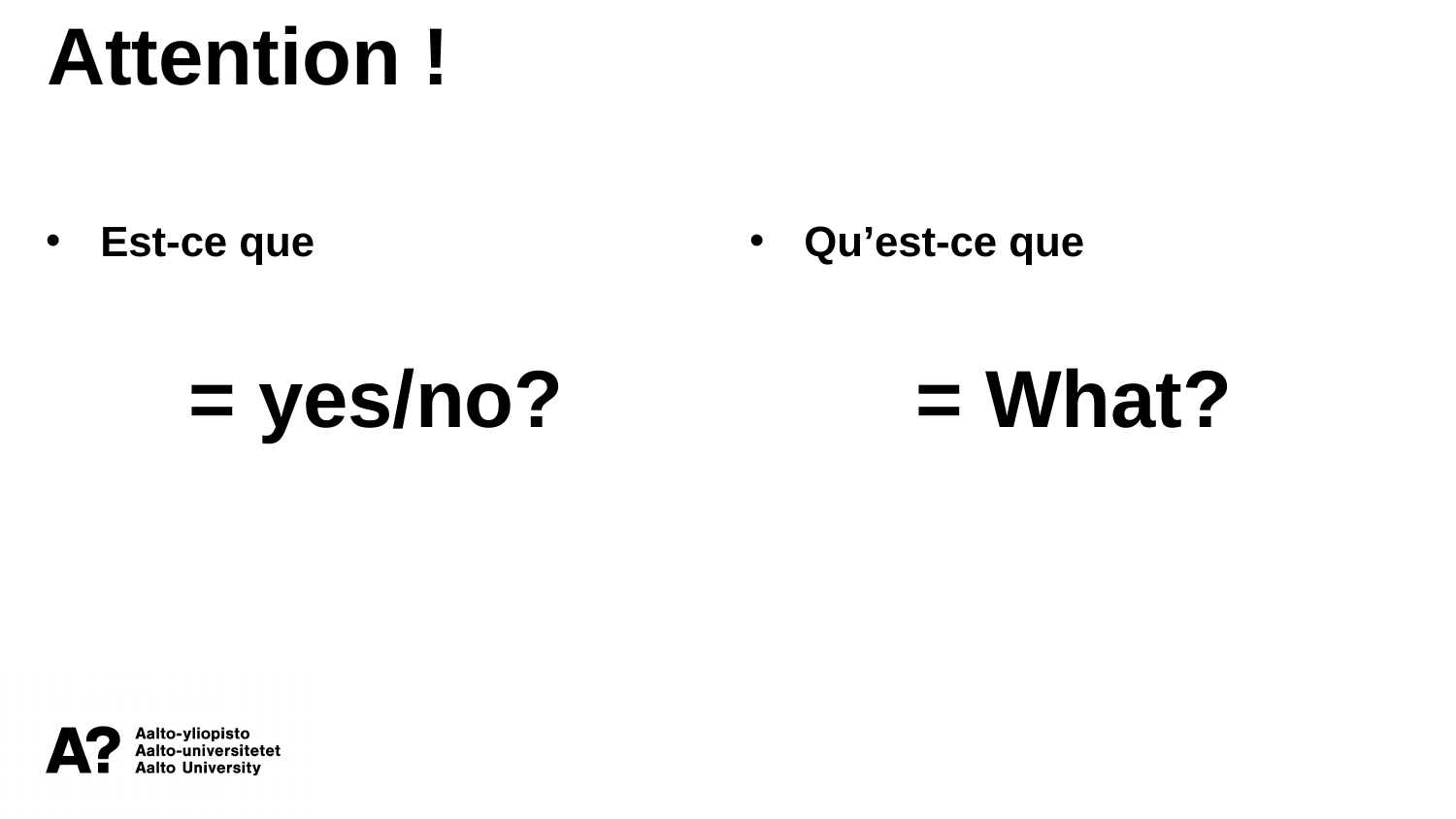

Attention !
Est-ce que

= yes/no?
Qu’est-ce que

= What?